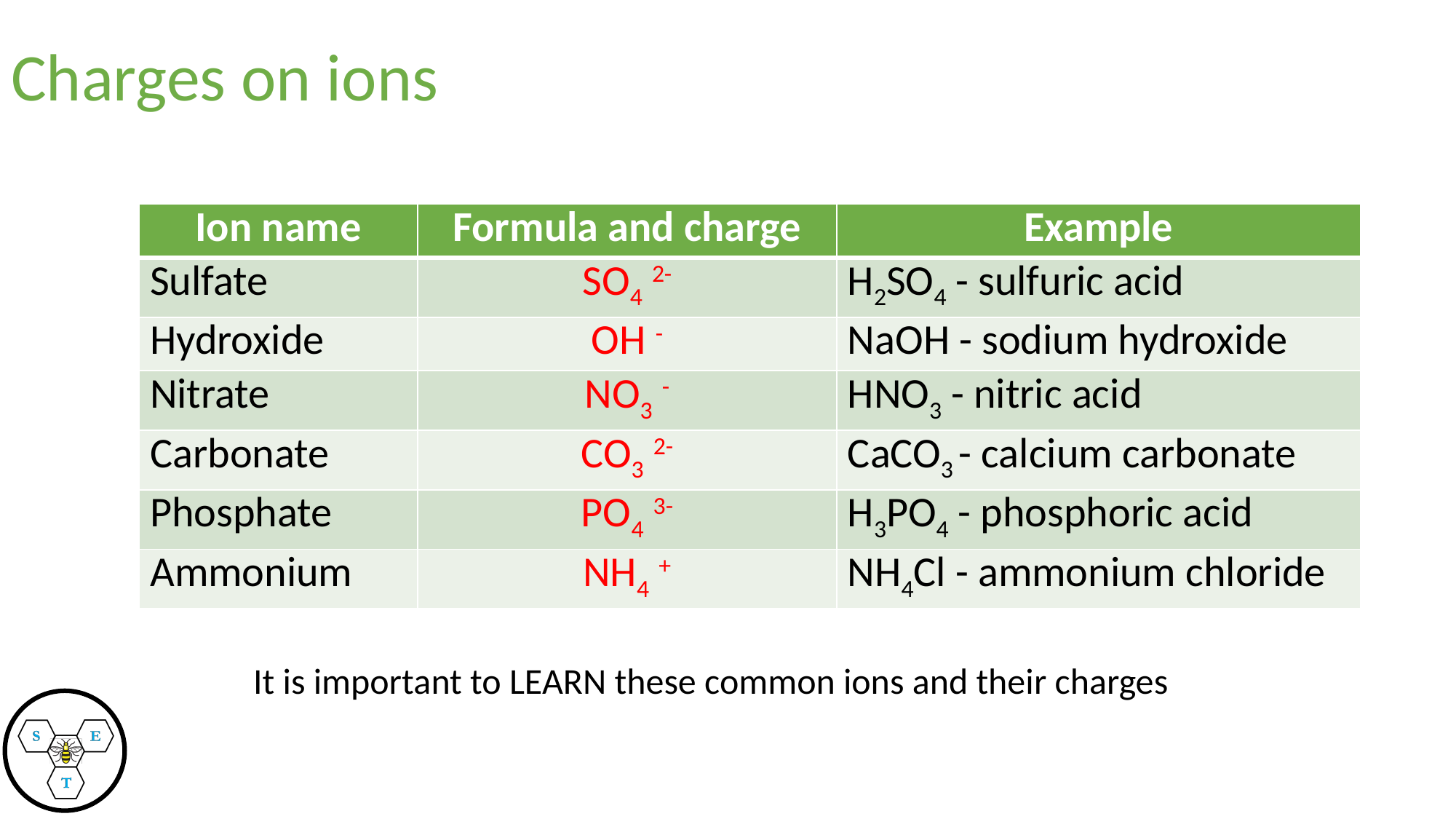

# Charges on ions
| Ion name | Formula and charge | Example |
| --- | --- | --- |
| Sulfate | SO4 2- | H2SO4 - sulfuric acid |
| Hydroxide | OH - | NaOH - sodium hydroxide |
| Nitrate | NO3 - | HNO3 - nitric acid |
| Carbonate | CO3 2- | CaCO3 - calcium carbonate |
| Phosphate | PO4 3- | H3PO4 - phosphoric acid |
| Ammonium | NH4 + | NH4Cl - ammonium chloride |
It is important to LEARN these common ions and their charges